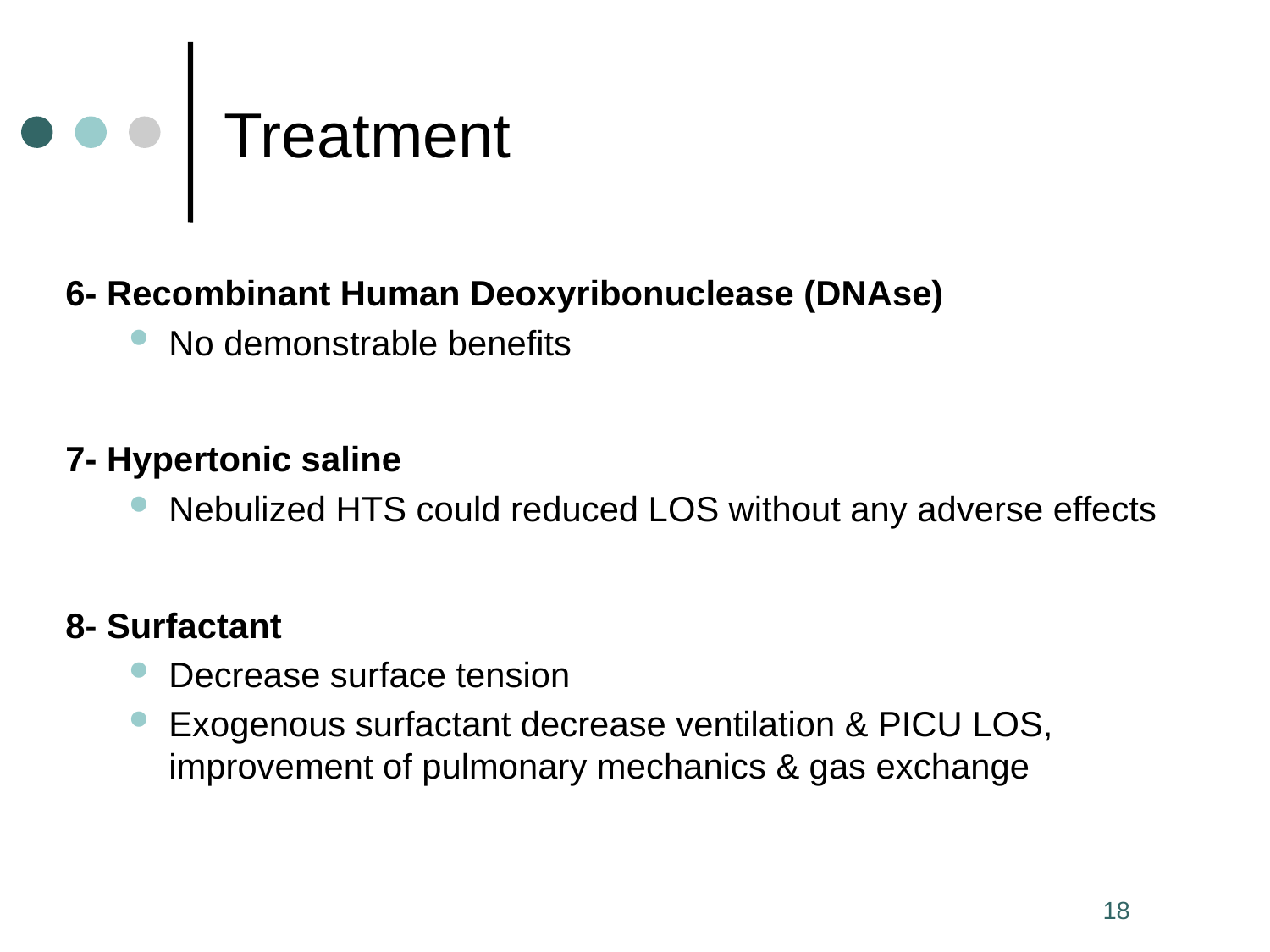

# Treatment
6- Recombinant Human Deoxyribonuclease (DNAse)
No demonstrable benefits

7- Hypertonic saline
Nebulized HTS could reduced LOS without any adverse effects

8- Surfactant
Decrease surface tension
Exogenous surfactant decrease ventilation & PICU LOS, improvement of pulmonary mechanics & gas exchange

18